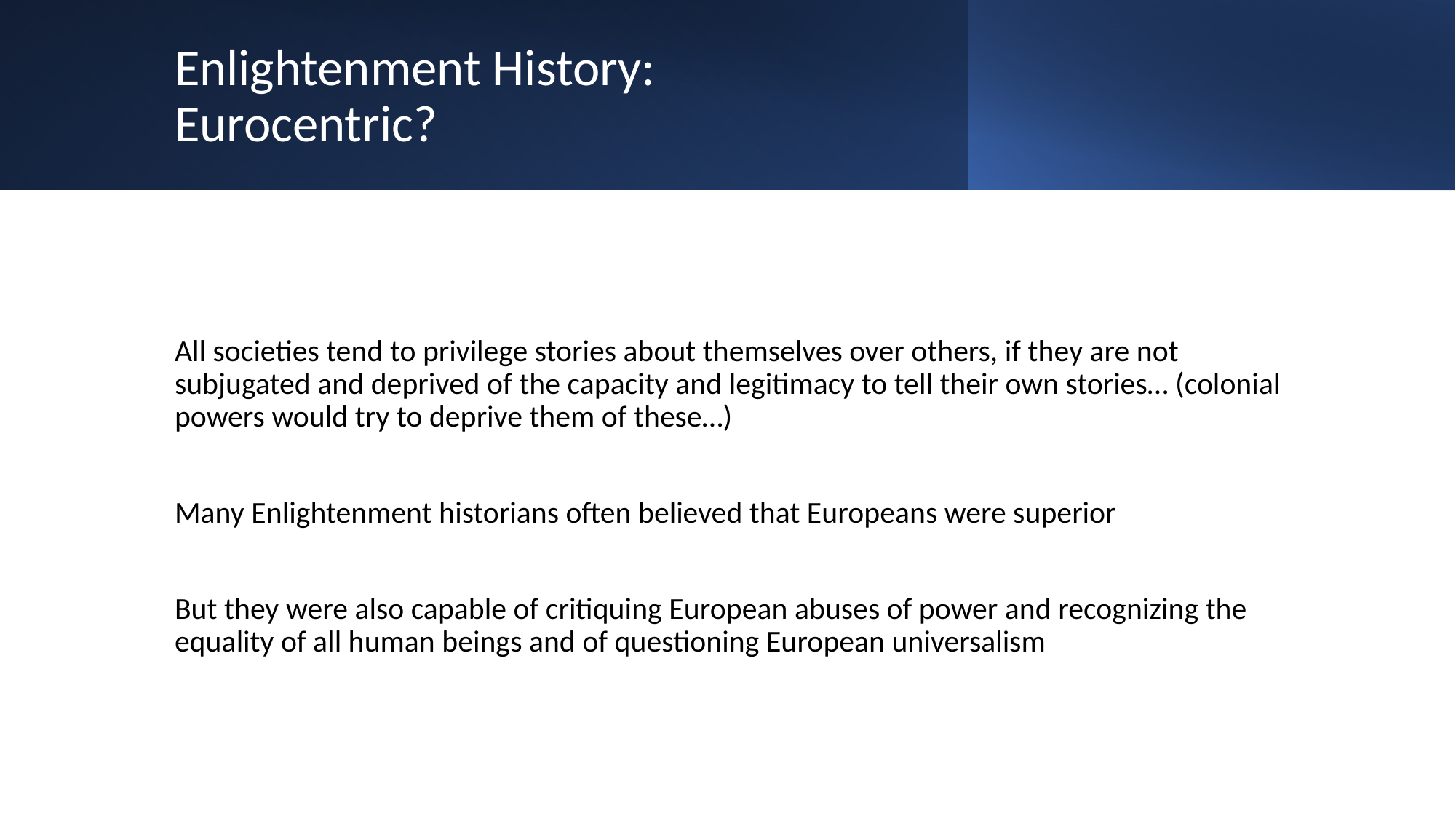

# Enlightenment History: Eurocentric?
All societies tend to privilege stories about themselves over others, if they are not subjugated and deprived of the capacity and legitimacy to tell their own stories… (colonial powers would try to deprive them of these…)

Many Enlightenment historians often believed that Europeans were superior

But they were also capable of critiquing European abuses of power and recognizing the equality of all human beings and of questioning European universalism